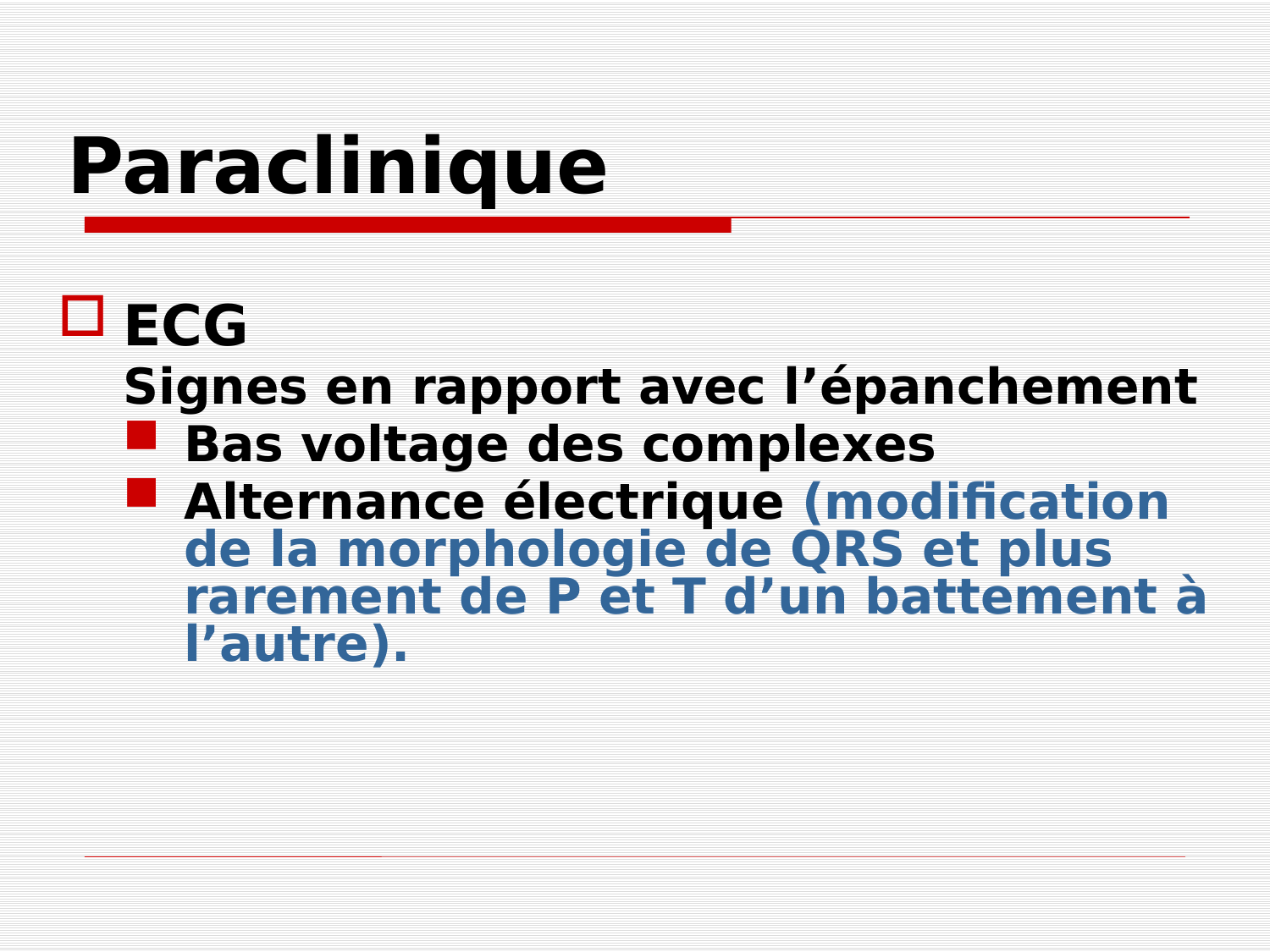

# Paraclinique
ECG
	Signes en rapport avec l’épanchement
Bas voltage des complexes
Alternance électrique (modification de la morphologie de QRS et plus rarement de P et T d’un battement à l’autre).